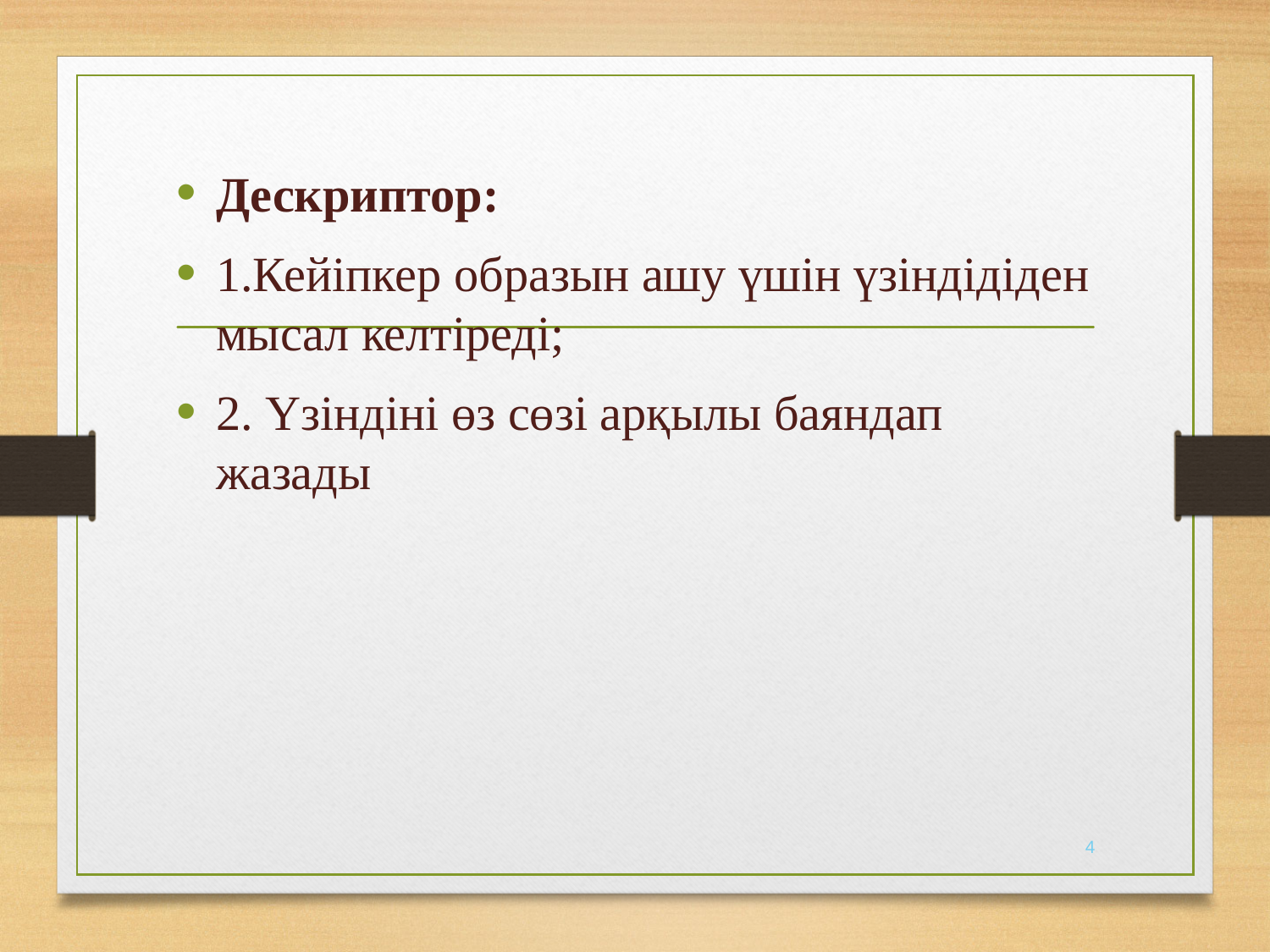

Дескриптор:
1.Кейіпкер образын ашу үшін үзіндідіден мысал келтіреді;
2. Үзіндіні өз сөзі арқылы баяндап жазады
4